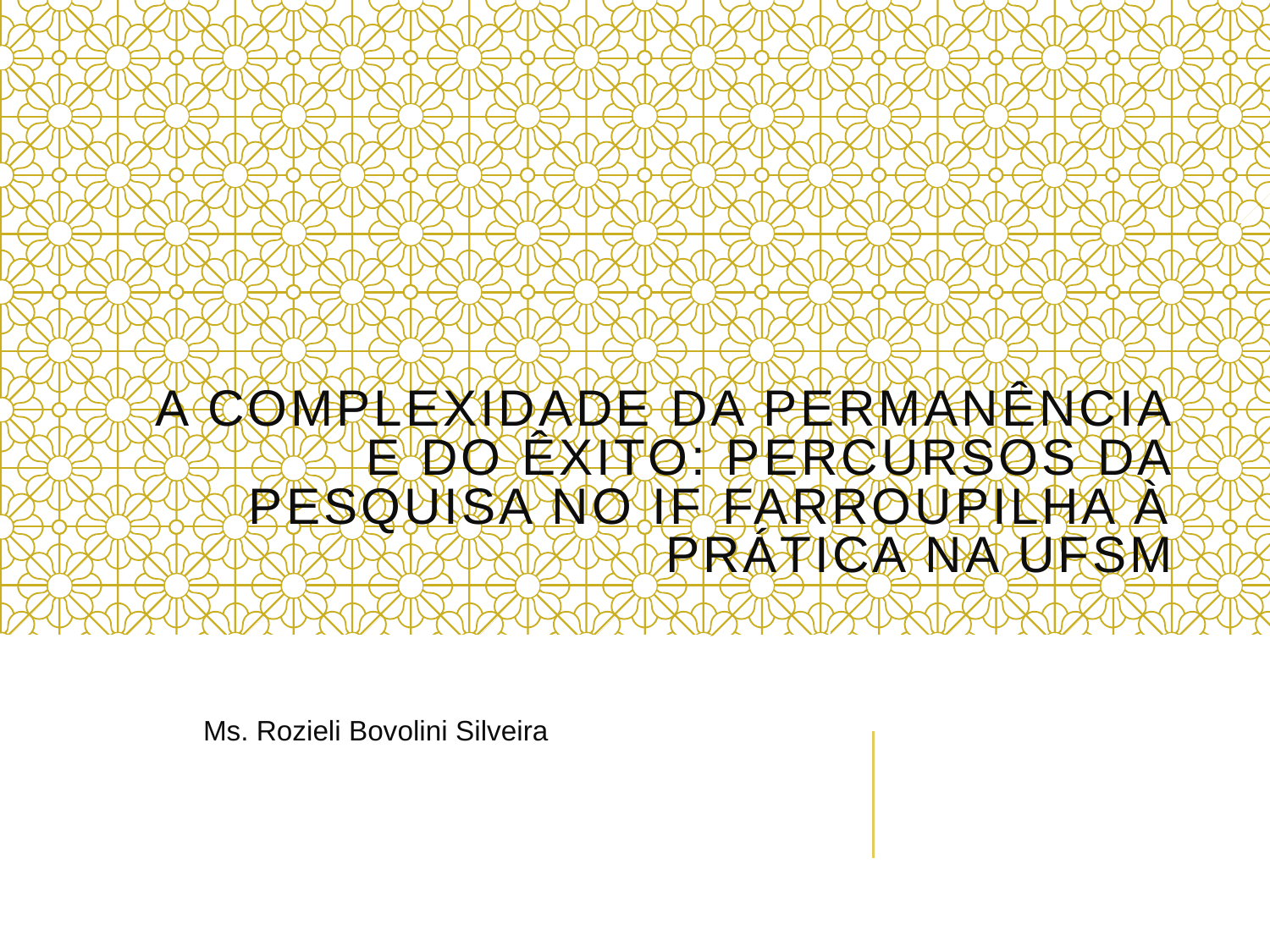

# A complexidade da permanência e do êxito: percursos da pesquisa no IF Farroupilha à prática na UFSM
Ms. Rozieli Bovolini Silveira